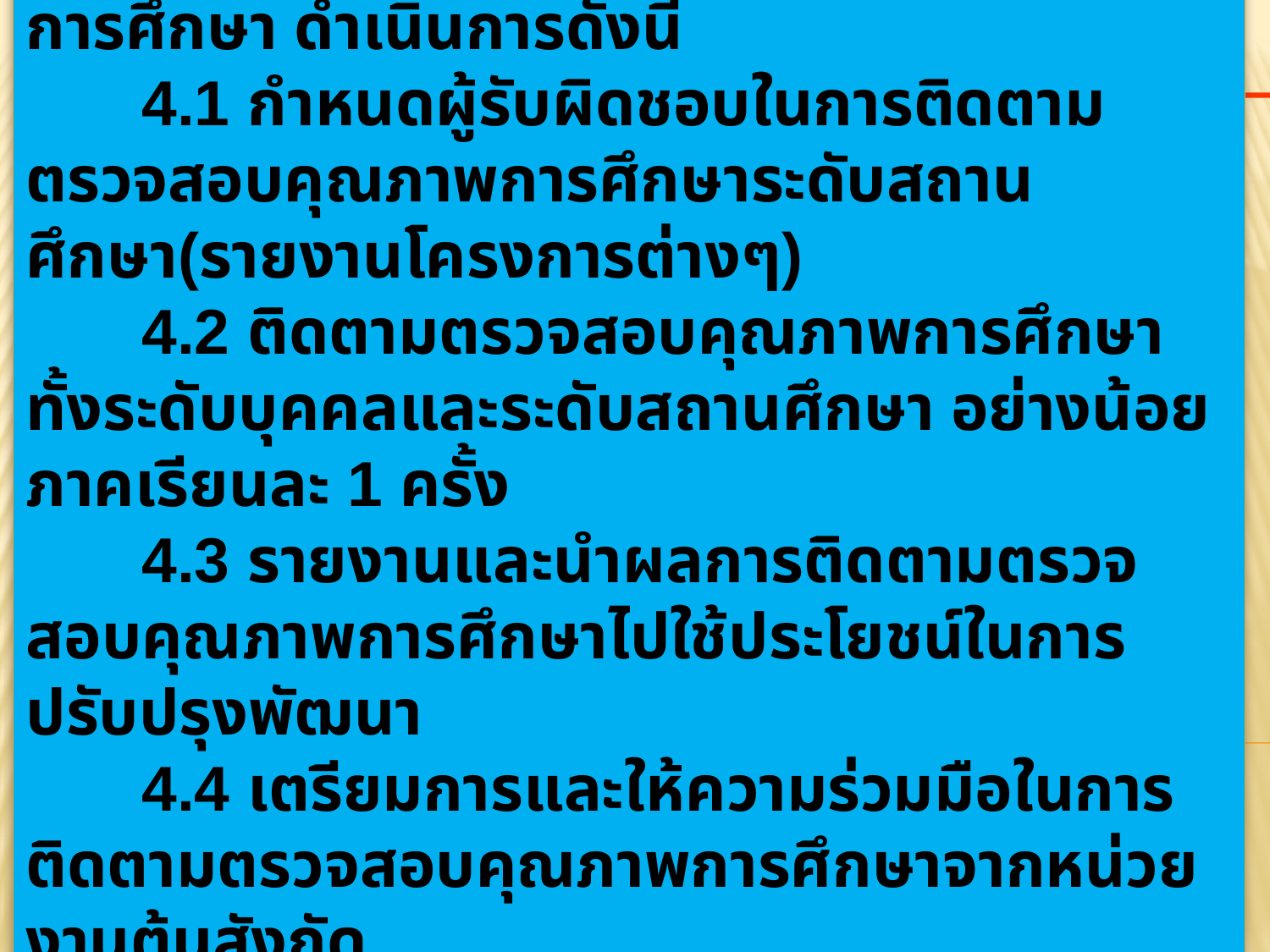

4. การจัดให้มีการติดตามตรวจสอบคุณภาพการศึกษา ดำเนินการดังนี้
4.1 กำหนดผู้รับผิดชอบในการติดตามตรวจสอบคุณภาพการศึกษาระดับสถานศึกษา(รายงานโครงการต่างๆ)
4.2 ติดตามตรวจสอบคุณภาพการศึกษาทั้งระดับบุคคลและระดับสถานศึกษา อย่างน้อยภาคเรียนละ 1 ครั้ง
4.3 รายงานและนำผลการติดตามตรวจสอบคุณภาพการศึกษาไปใช้ประโยชน์ในการปรับปรุงพัฒนา
4.4 เตรียมการและให้ความร่วมมือในการติดตามตรวจสอบคุณภาพการศึกษาจากหน่วยงานต้นสังกัด